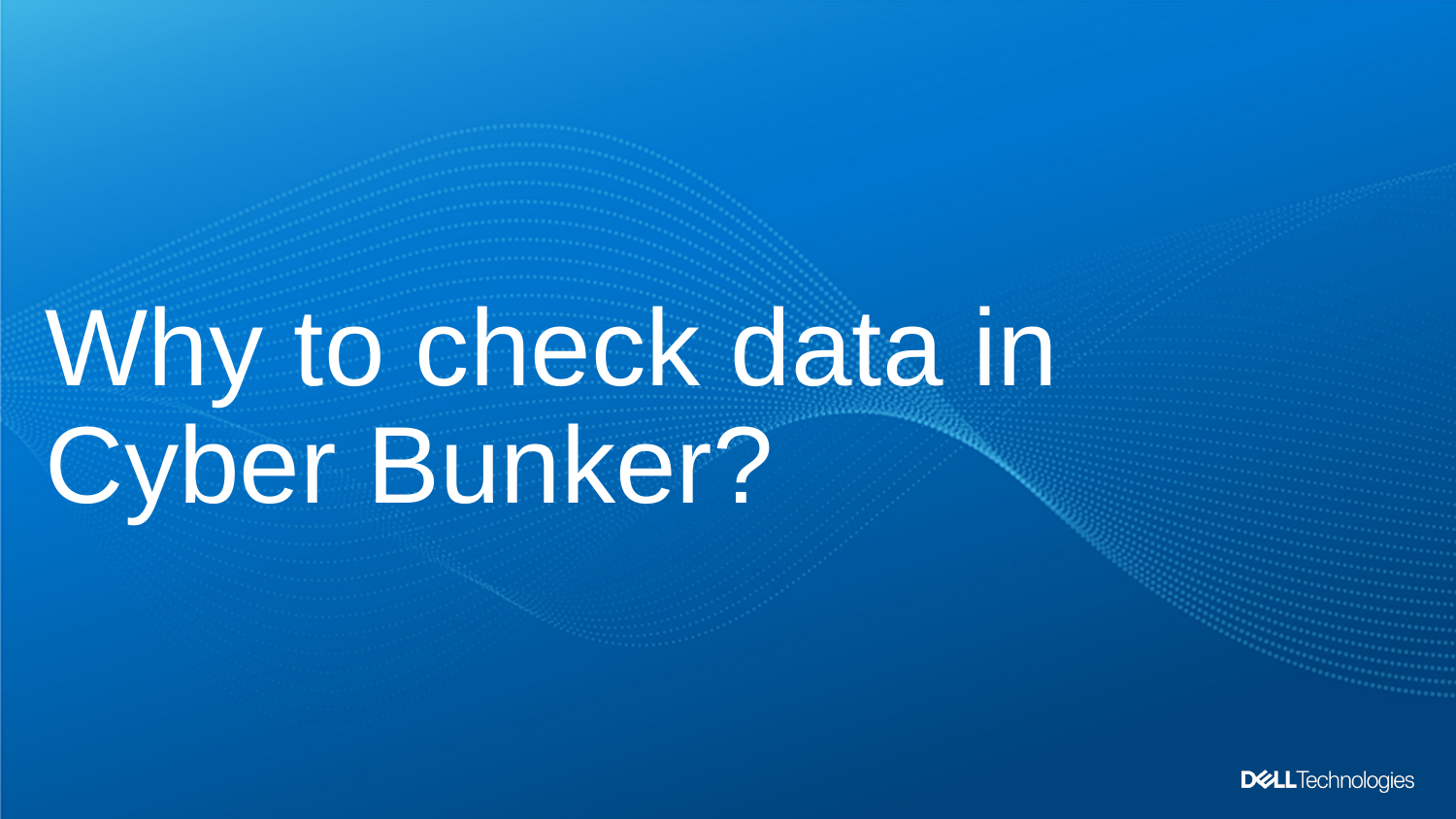

# Why to check data in Cyber Bunker?